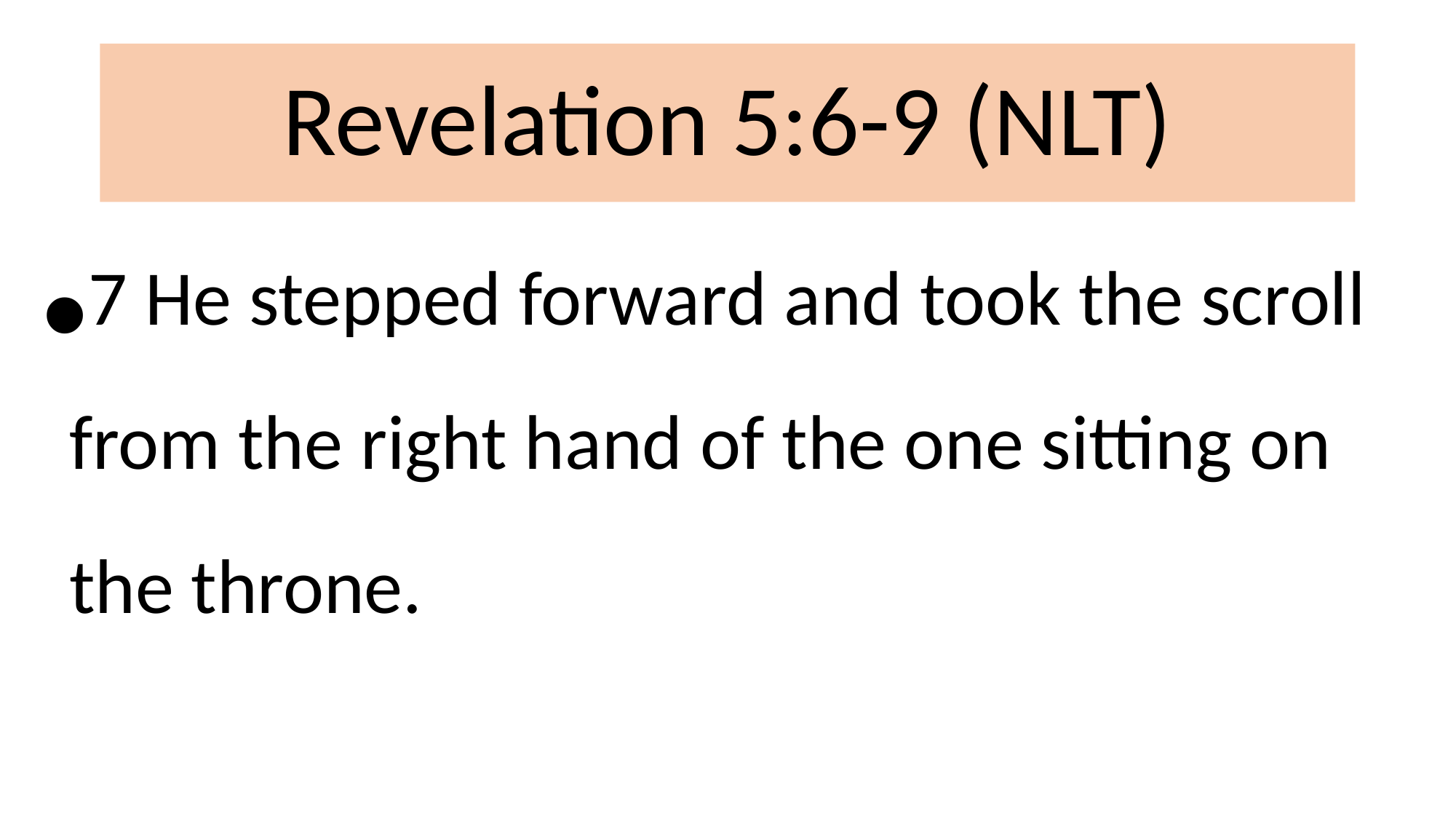

# Revelation 5:6-9 (NLT)
7 He stepped forward and took the scroll from the right hand of the one sitting on the throne.